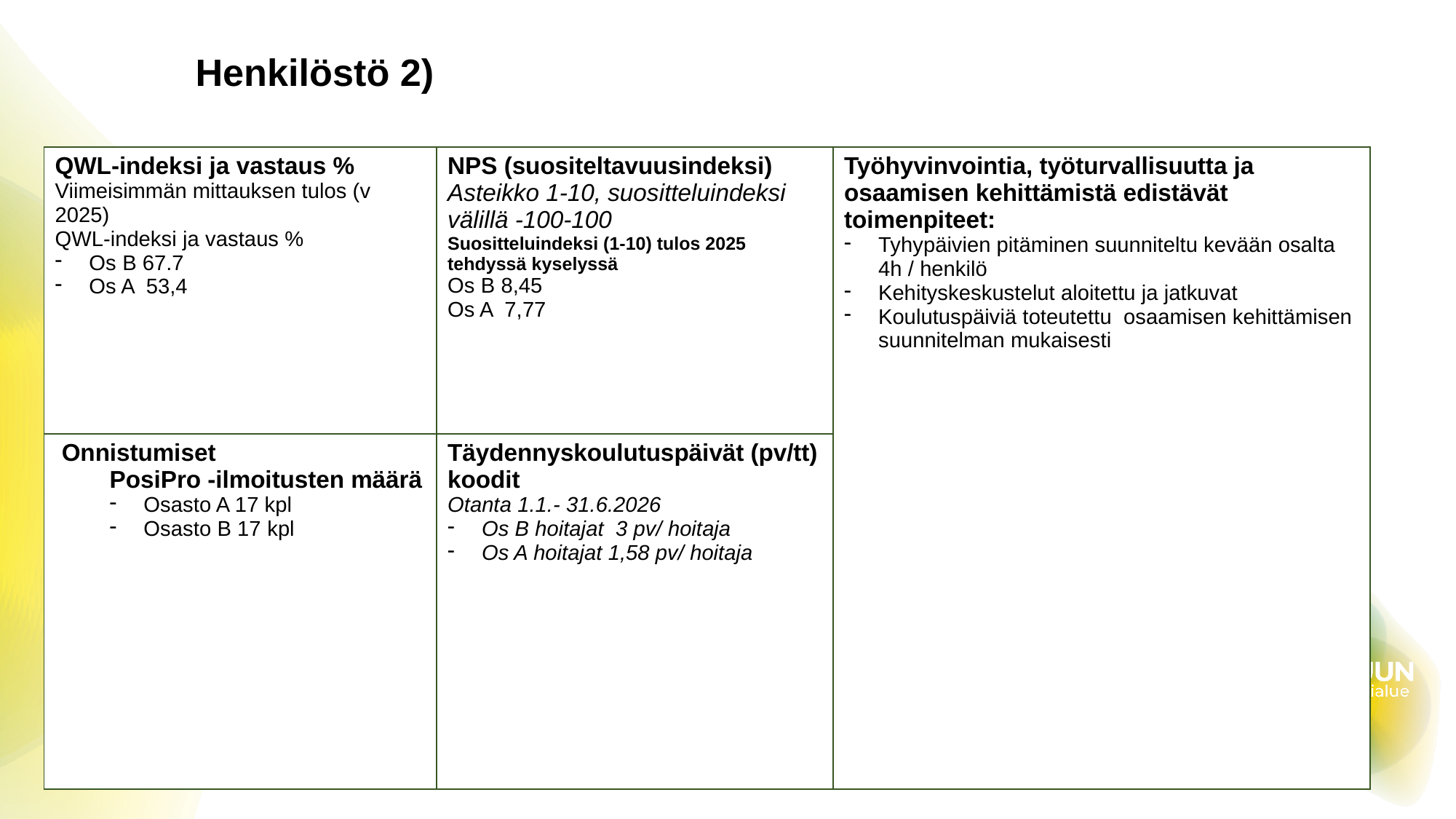

# Henkilöstö 2)
| QWL-indeksi ja vastaus % Viimeisimmän mittauksen tulos (v 2025) QWL-indeksi ja vastaus % Os B 67.7 Os A 53,4 | NPS (suositeltavuusindeksi) Asteikko 1-10, suositteluindeksi välillä -100-100 Suositteluindeksi (1-10) tulos 2025 tehdyssä kyselyssä Os B 8,45 Os A 7,77 | Työhyvinvointia, työturvallisuutta ja osaamisen kehittämistä edistävät toimenpiteet: Tyhypäivien pitäminen suunniteltu kevään osalta 4h / henkilö Kehityskeskustelut aloitettu ja jatkuvat Koulutuspäiviä toteutettu osaamisen kehittämisen suunnitelman mukaisesti |
| --- | --- | --- |
| Onnistumiset PosiPro -ilmoitusten määrä Osasto A 17 kpl Osasto B 17 kpl | Täydennyskoulutuspäivät (pv/tt) koodit Otanta 1.1.- 31.6.2026 Os B hoitajat 3 pv/ hoitaja Os A hoitajat 1,58 pv/ hoitaja |  |